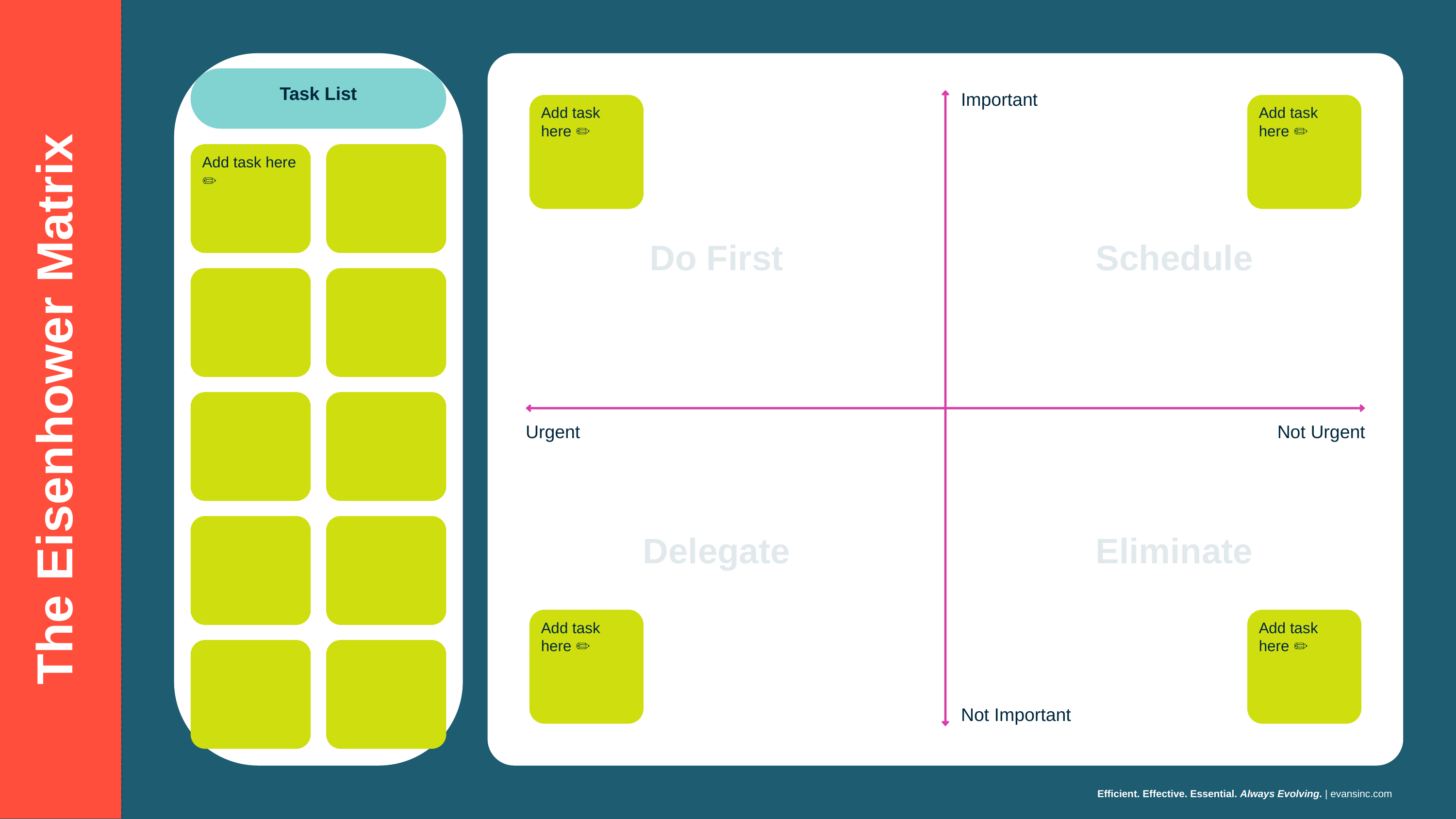

Task List
Important

Add task here ✏️
Add task here ✏️

Add task here ✏️
Do First
Schedule

The Eisenhower Matrix

Urgent
Not Urgent

Delegate
Eliminate

Add task here ✏️
Add task here ✏️

Not Important
Efficient. Effective. Essential. Always Evolving. | evansinc.com